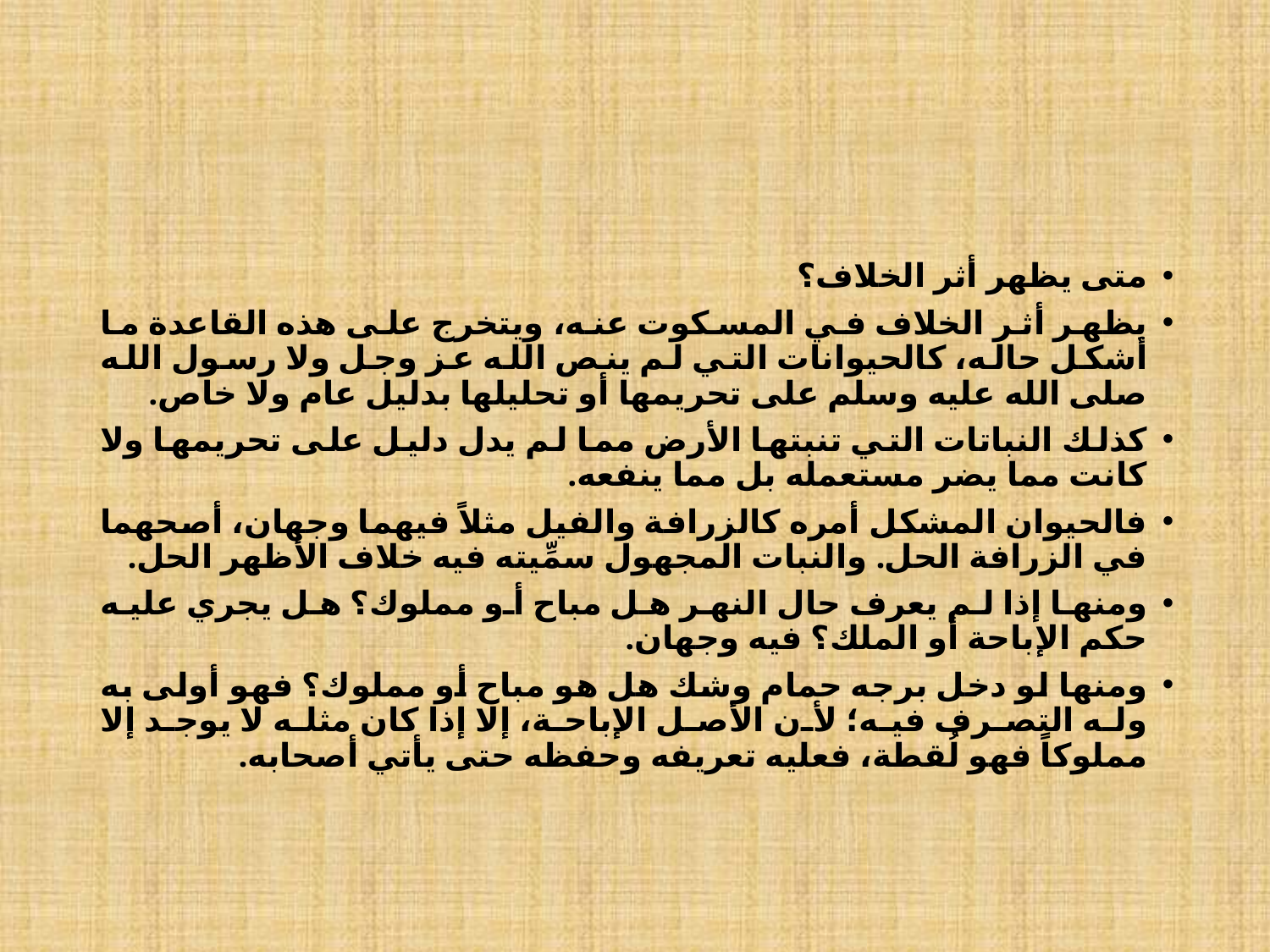

#
متى يظهر أثر الخلاف؟
يظهر أثر الخلاف في المسكوت عنه، ويتخرج على هذه القاعدة ما أشكل حاله، كالحيوانات التي لم ينص الله عز وجل ولا رسول الله صلى الله عليه وسلم على تحريمها أو تحليلها بدليل عام ولا خاص.
كذلك النباتات التي تنبتها الأرض مما لم يدل دليل على تحريمها ولا كانت مما يضر مستعمله بل مما ينفعه.
فالحيوان المشكل أمره كالزرافة والفيل مثلاً فيهما وجهان، أصحهما في الزرافة الحل. والنبات المجهول سمِّيته فيه خلاف الأظهر الحل.
ومنها إذا لم يعرف حال النهر هل مباح أو مملوك؟ هل يجري عليه حكم الإباحة أو الملك؟ فيه وجهان.
ومنها لو دخل برجه حمام وشك هل هو مباح أو مملوك؟ فهو أولى به وله التصرف فيه؛ لأن الأصل الإباحة، إلا إذا كان مثله لا يوجد إلا مملوكاً فهو لُقطة، فعليه تعريفه وحفظه حتى يأتي أصحابه.